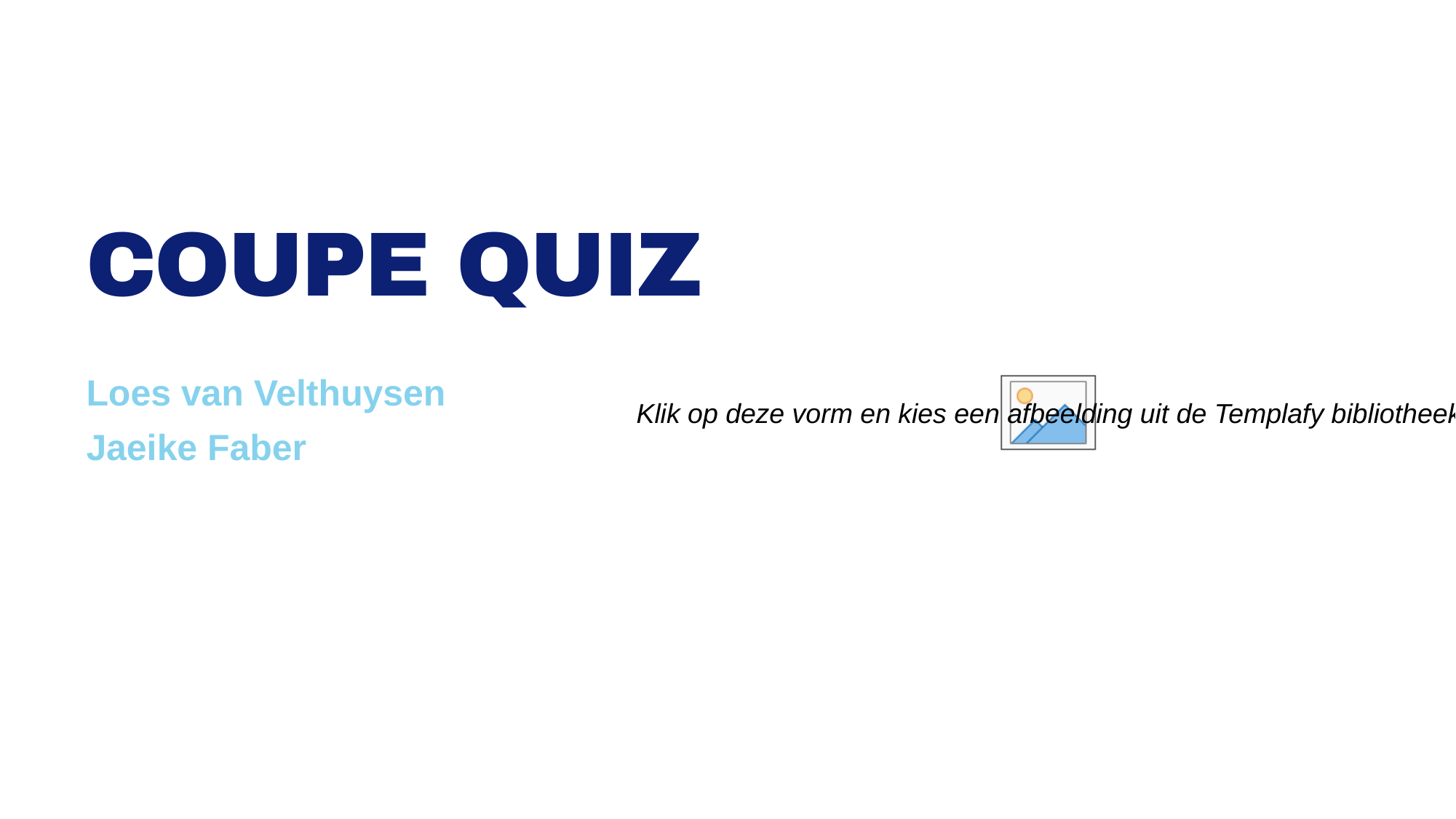

# Coupe Quiz
Loes van Velthuysen
Jaeike Faber